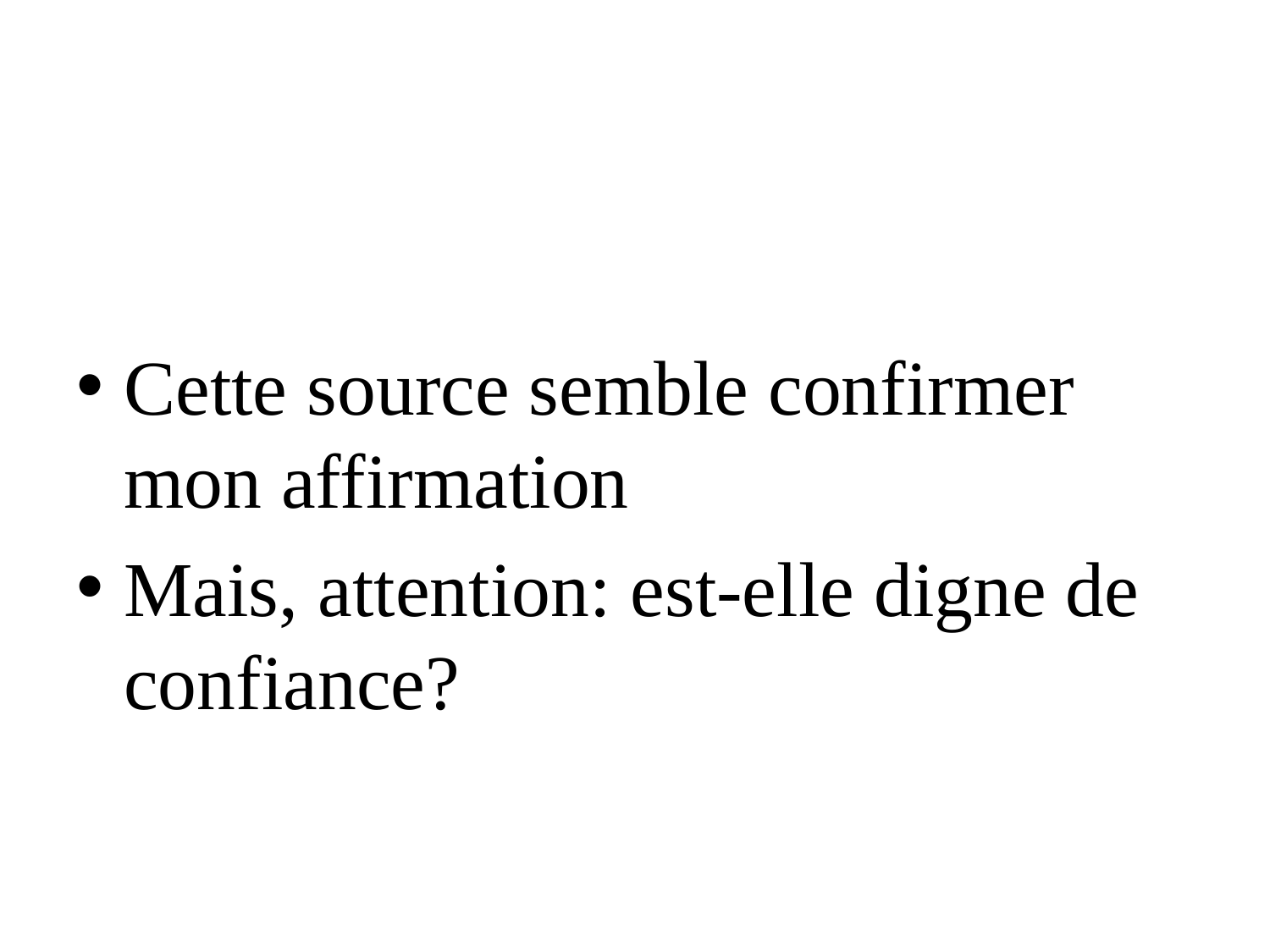

#

Cette source semble confirmer mon affirmation
Mais, attention: est-elle digne de confiance?